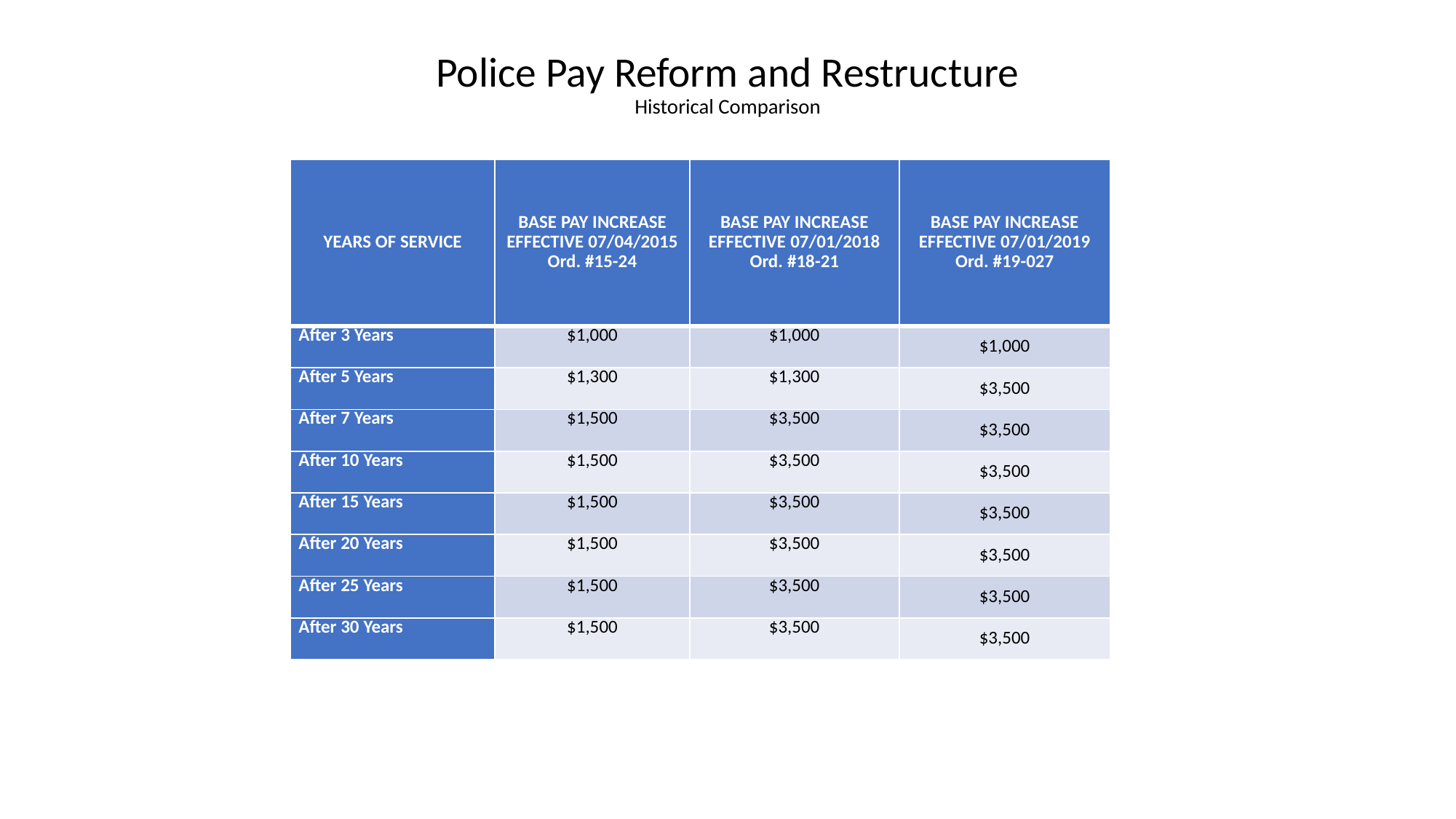

# Police Pay Reform and Restructure Historical Comparison
| YEARS OF SERVICE | BASE PAY INCREASE EFFECTIVE 07/04/2015 Ord. #15-24 | BASE PAY INCREASE EFFECTIVE 07/01/2018 Ord. #18-21 | BASE PAY INCREASE EFFECTIVE 07/01/2019 Ord. #19-027 |
| --- | --- | --- | --- |
| After 3 Years | $1,000 | $1,000 | $1,000 |
| After 5 Years | $1,300 | $1,300 | $3,500 |
| After 7 Years | $1,500 | $3,500 | $3,500 |
| After 10 Years | $1,500 | $3,500 | $3,500 |
| After 15 Years | $1,500 | $3,500 | $3,500 |
| After 20 Years | $1,500 | $3,500 | $3,500 |
| After 25 Years | $1,500 | $3,500 | $3,500 |
| After 30 Years | $1,500 | $3,500 | $3,500 |